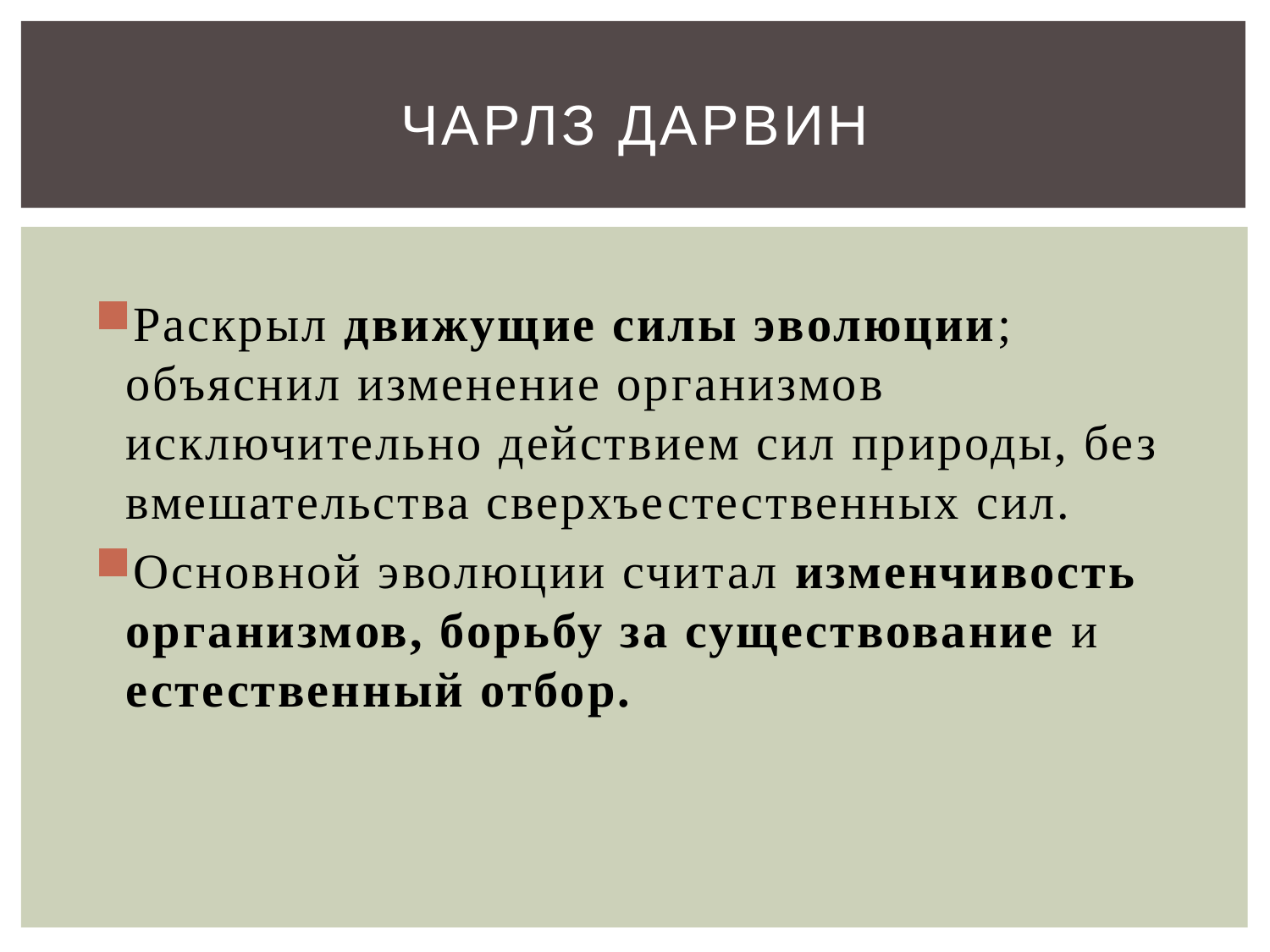

# ЧАРЛЗ ДАРВИН
Раскрыл движущие силы эволюции; объяснил изменение организмов исключительно действием сил природы, без вмешательства сверхъестественных сил.
Основной эволюции считал изменчивость организмов, борьбу за существование и естественный отбор.